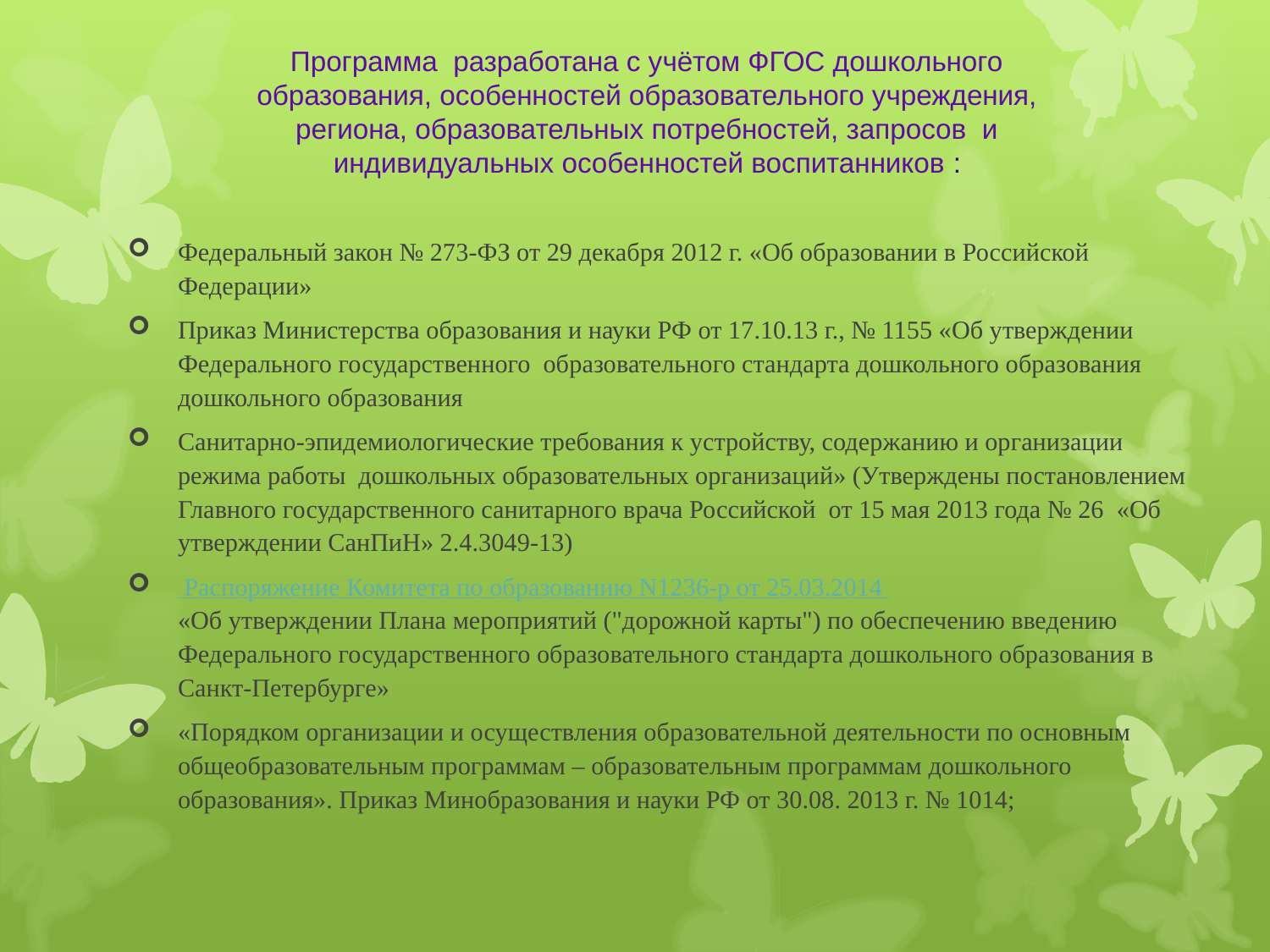

# Программа  разработана с учётом ФГОС дошкольного образования, особенностей образовательного учреждения, региона, образовательных потребностей, запросов  и индивидуальных особенностей воспитанников :
Федеральный закон № 273-ФЗ от 29 декабря 2012 г. «Об образовании в Российской Федерации»
Приказ Министерства образования и науки РФ от 17.10.13 г., № 1155 «Об утверждении Федерального государственного  образовательного стандарта дошкольного образования дошкольного образования
Санитарно-эпидемиологические требования к устройству, содержанию и организации режима работы  дошкольных образовательных организаций» (Утверждены постановлением Главного государственного санитарного врача Российской  от 15 мая 2013 года № 26  «Об утверждении СанПиН» 2.4.3049-13)
 Распоряжение Комитета по образованию N1236-р от 25.03.2014
«Об утверждении Плана мероприятий ("дорожной карты") по обеспечению введению Федерального государственного образовательного стандарта дошкольного образования в Санкт-Петербурге»
«Порядком организации и осуществления образовательной деятельности по основным общеобразовательным программам – образовательным программам дошкольного образования». Приказ Минобразования и науки РФ от 30.08. 2013 г. № 1014;